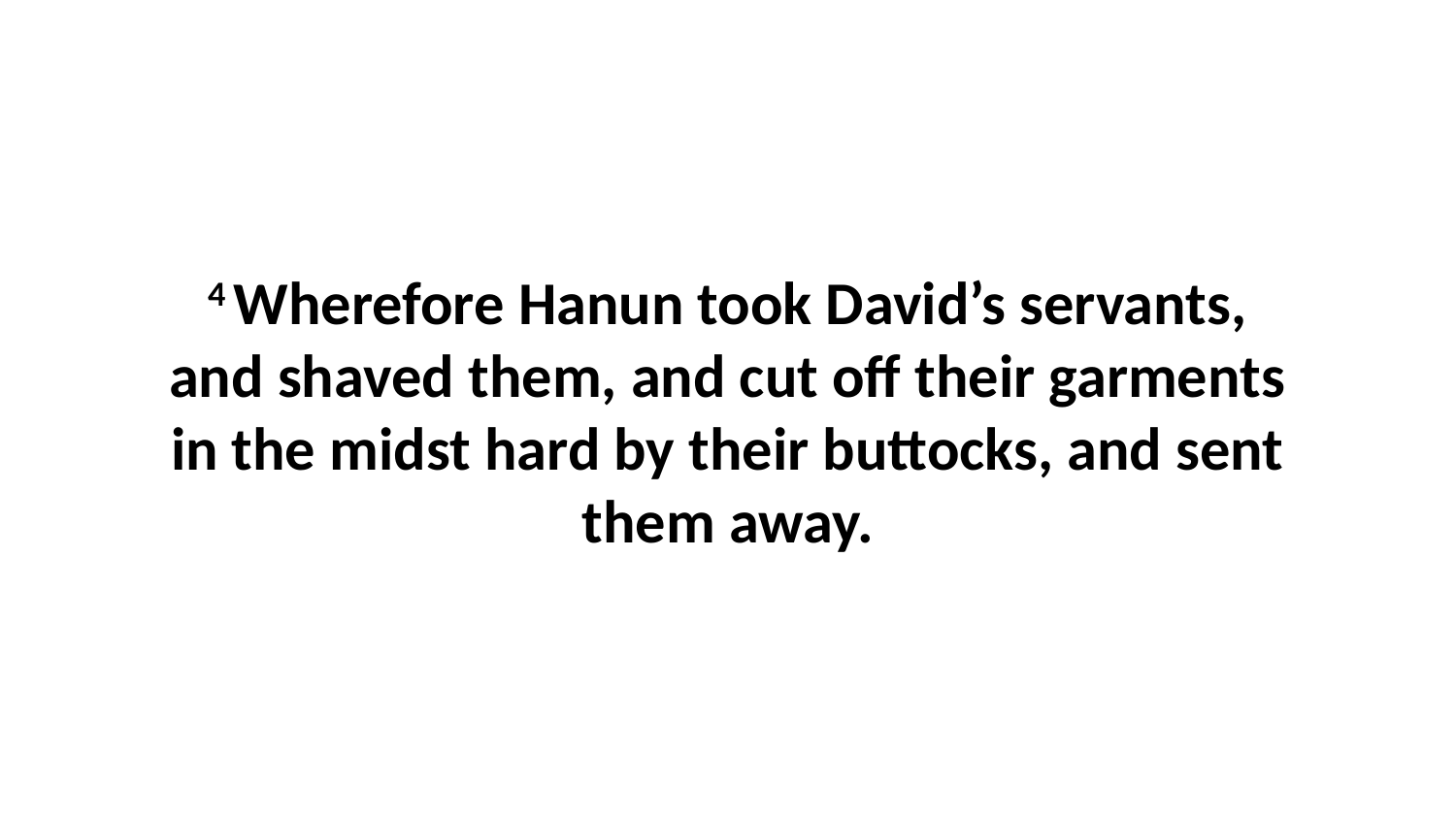

4 Wherefore Hanun took David’s servants, and shaved them, and cut off their garments in the midst hard by their buttocks, and sent them away.